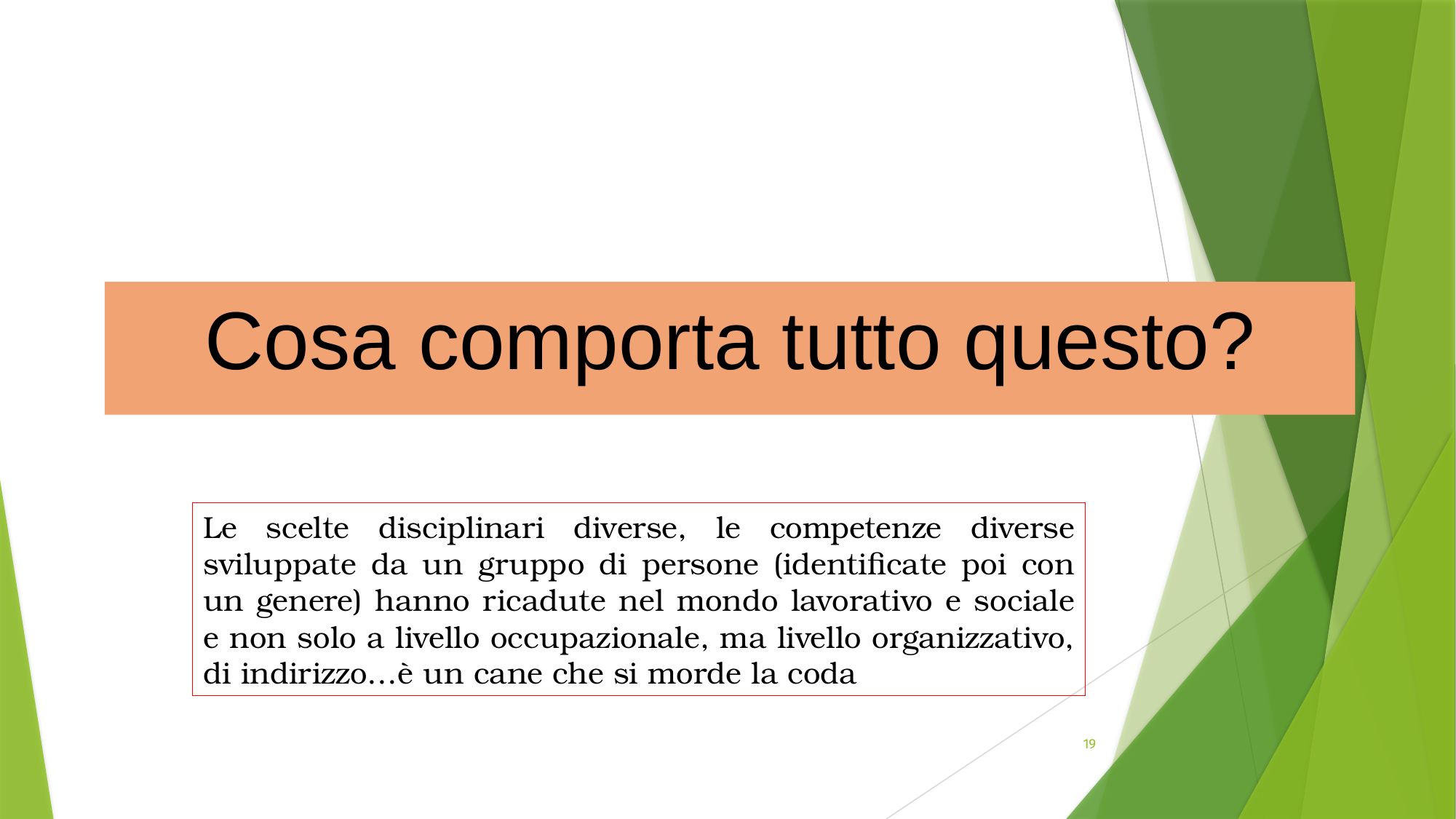

# Cosa comporta tutto questo?
Le scelte disciplinari diverse, le competenze diverse sviluppate da un gruppo di persone (identificate poi con un genere) hanno ricadute nel mondo lavorativo e sociale e non solo a livello occupazionale, ma livello organizzativo, di indirizzo…è un cane che si morde la coda
19